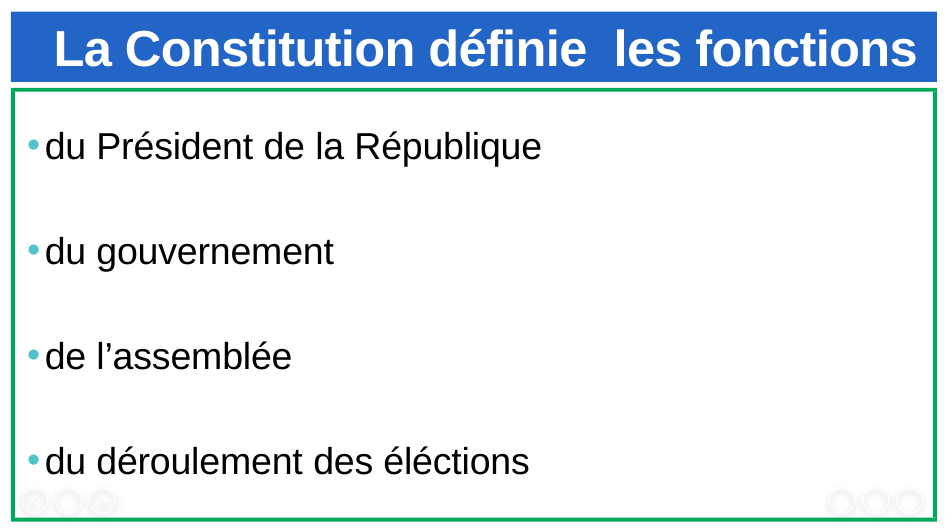

# La Constitution définie  les fonctions
du Président de la République

du gouvernement

de l’assemblée

du déroulement des éléctions